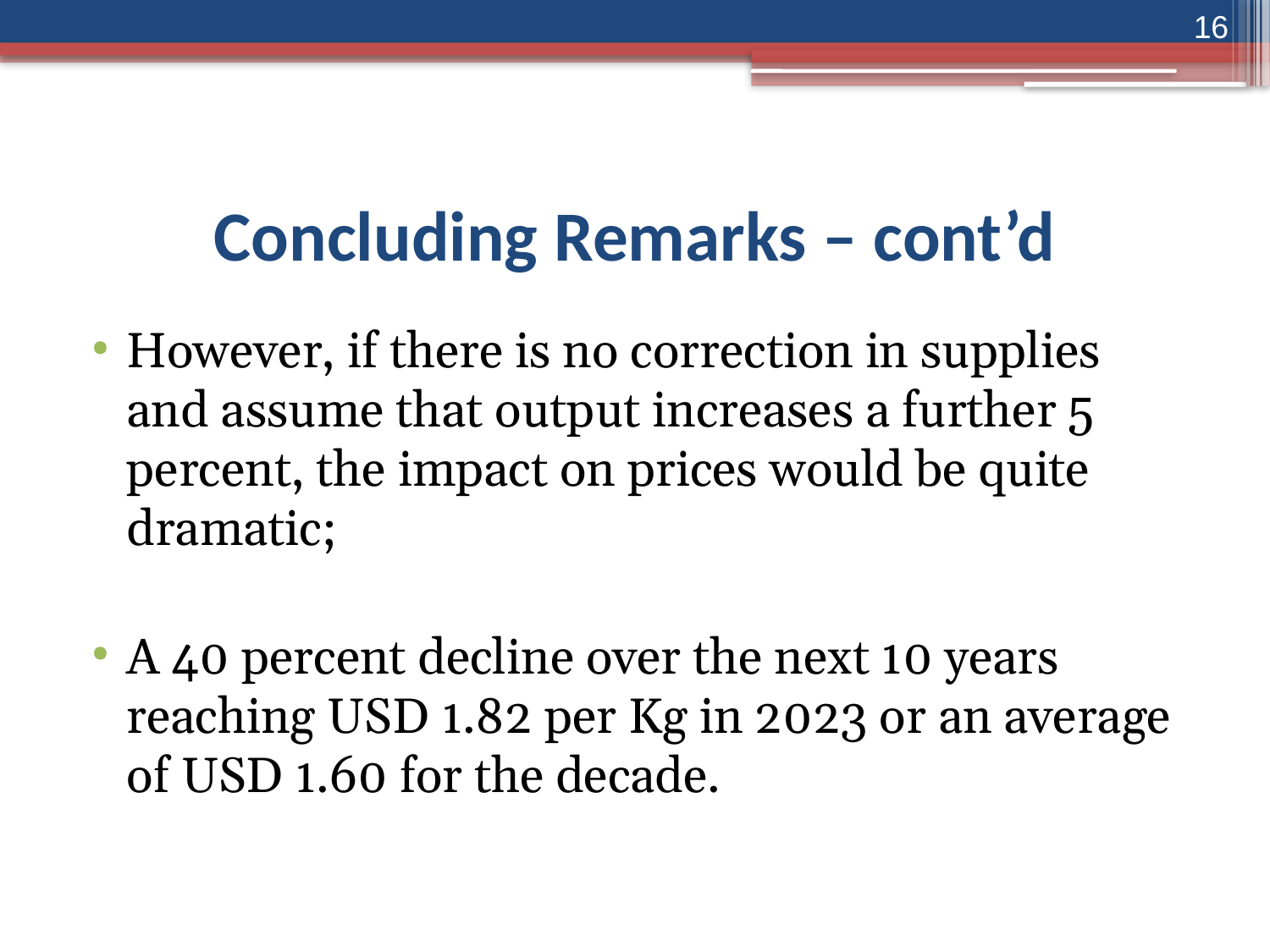

16
# Concluding Remarks – cont’d
However, if there is no correction in supplies and assume that output increases a further 5 percent, the impact on prices would be quite dramatic;

A 40 percent decline over the next 10 years reaching USD 1.82 per Kg in 2023 or an average of USD 1.60 for the decade.